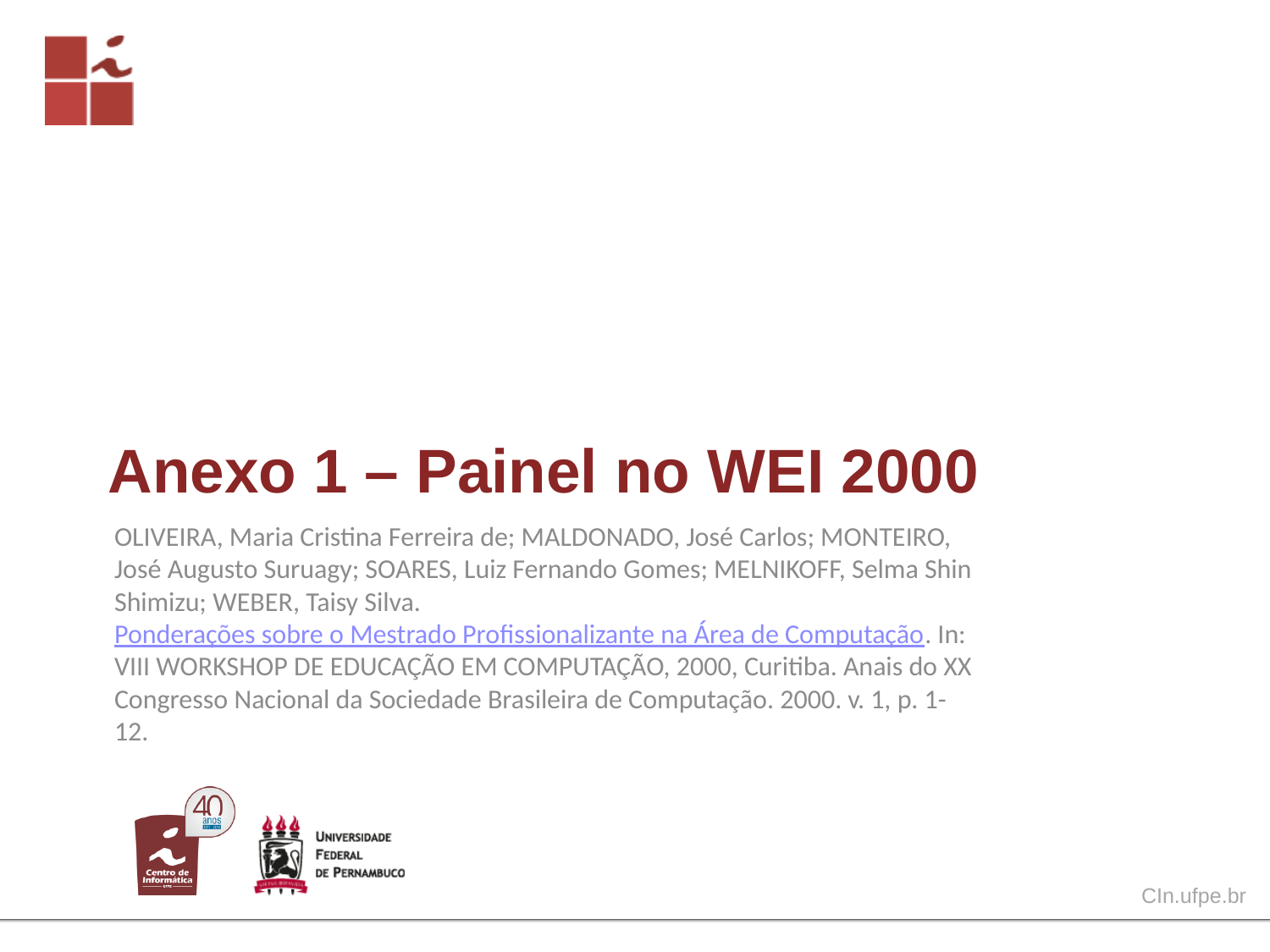

# Anexo 1 – Painel no WEI 2000
OLIVEIRA, Maria Cristina Ferreira de; MALDONADO, José Carlos; MONTEIRO, José Augusto Suruagy; SOARES, Luiz Fernando Gomes; MELNIKOFF, Selma Shin Shimizu; WEBER, Taisy Silva. Ponderações sobre o Mestrado Profissionalizante na Área de Computação. In: VIII WORKSHOP DE EDUCAÇÃO EM COMPUTAÇÃO, 2000, Curitiba. Anais do XX Congresso Nacional da Sociedade Brasileira de Computação. 2000. v. 1, p. 1-12.